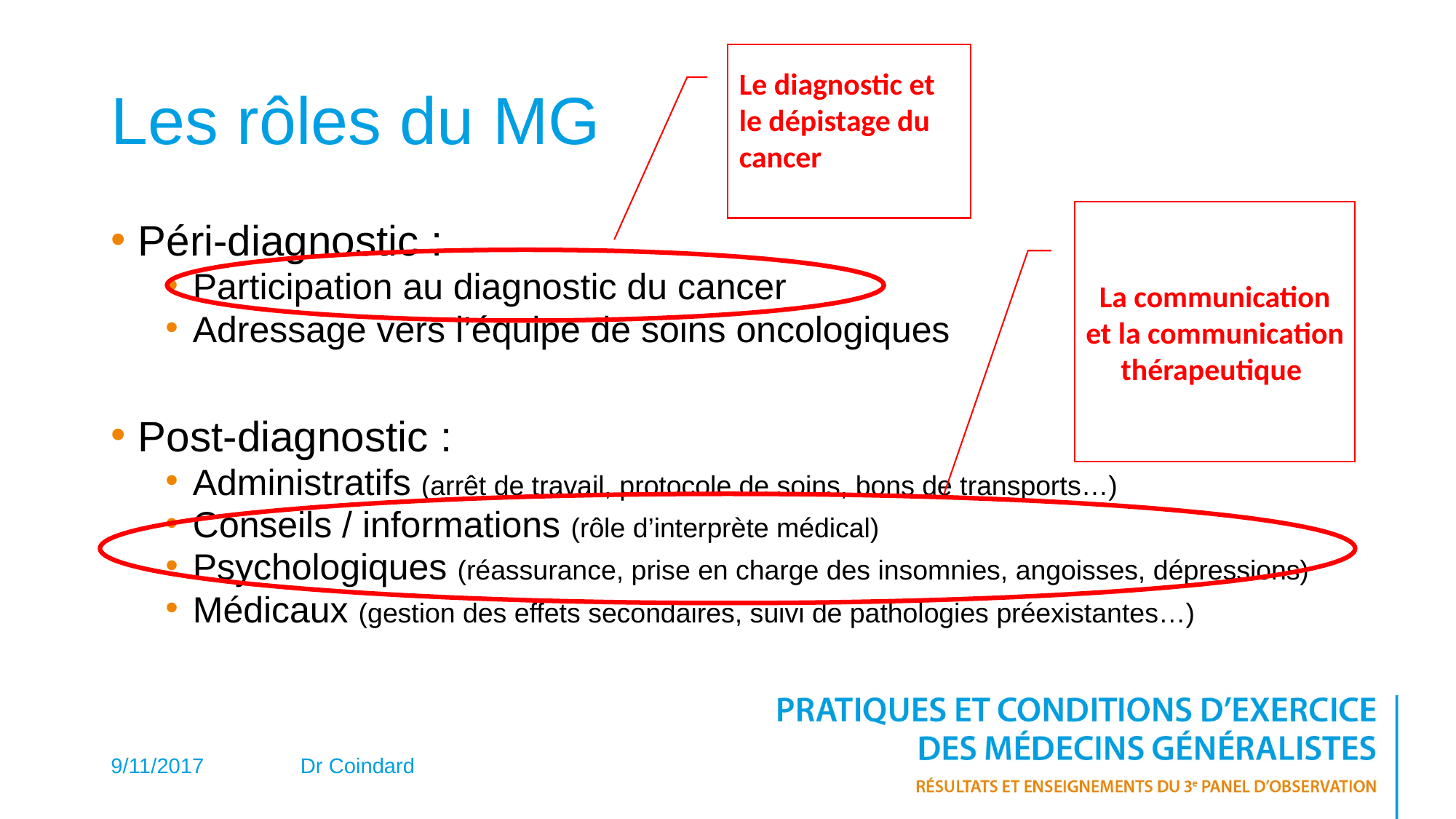

# Les rôles du MG

Le diagnostic et le dépistage du cancer
La communication et la communication thérapeutique
Péri-diagnostic :
Participation au diagnostic du cancer
Adressage vers l’équipe de soins oncologiques

Post-diagnostic :
Administratifs (arrêt de travail, protocole de soins, bons de transports…)
Conseils / informations (rôle d’interprète médical)
Psychologiques (réassurance, prise en charge des insomnies, angoisses, dépressions)
Médicaux (gestion des effets secondaires, suivi de pathologies préexistantes…)

9/11/2017
Dr Coindard